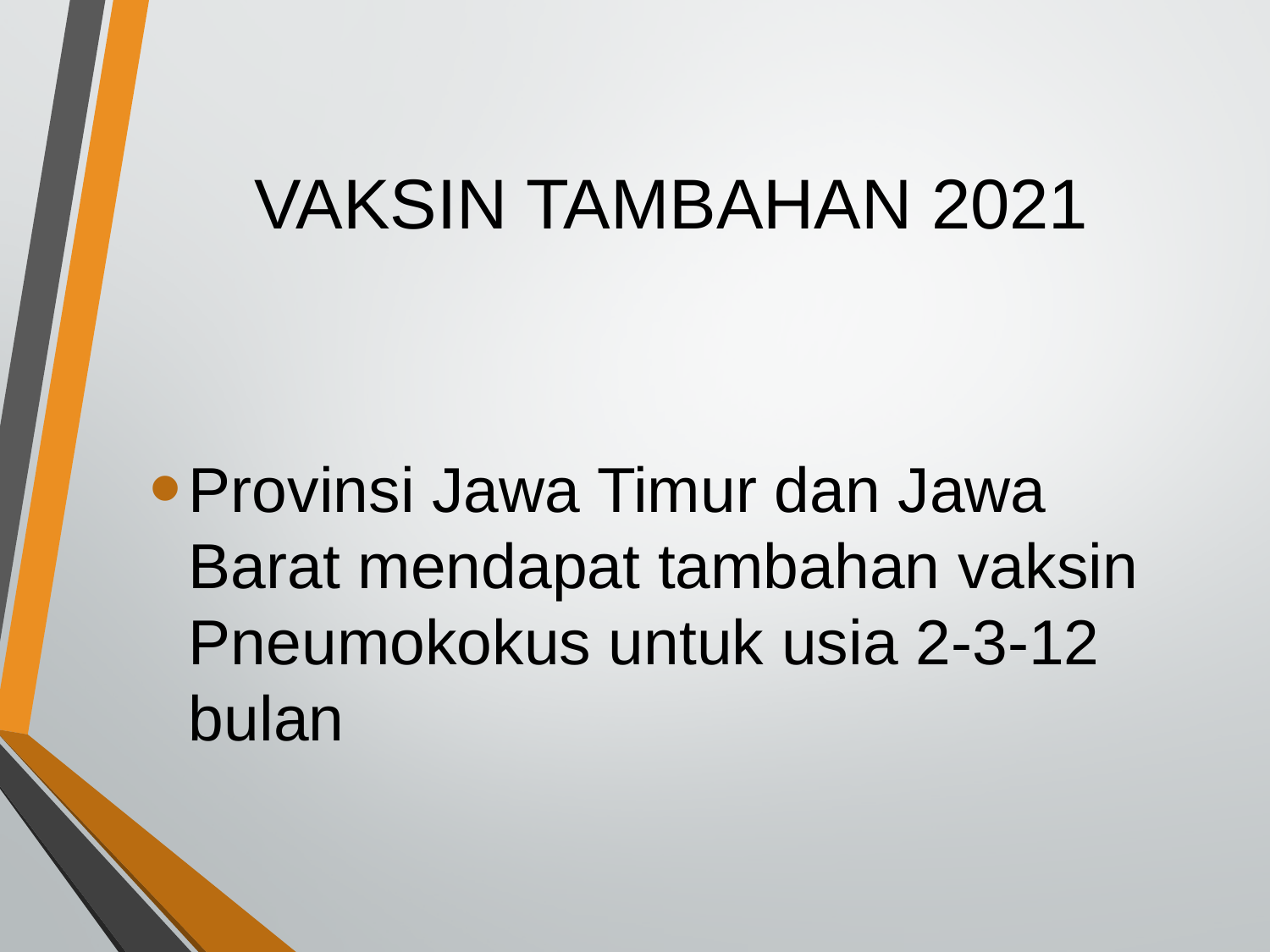

# VAKSIN TAMBAHAN 2021
Provinsi Jawa Timur dan Jawa Barat mendapat tambahan vaksin Pneumokokus untuk usia 2-3-12 bulan